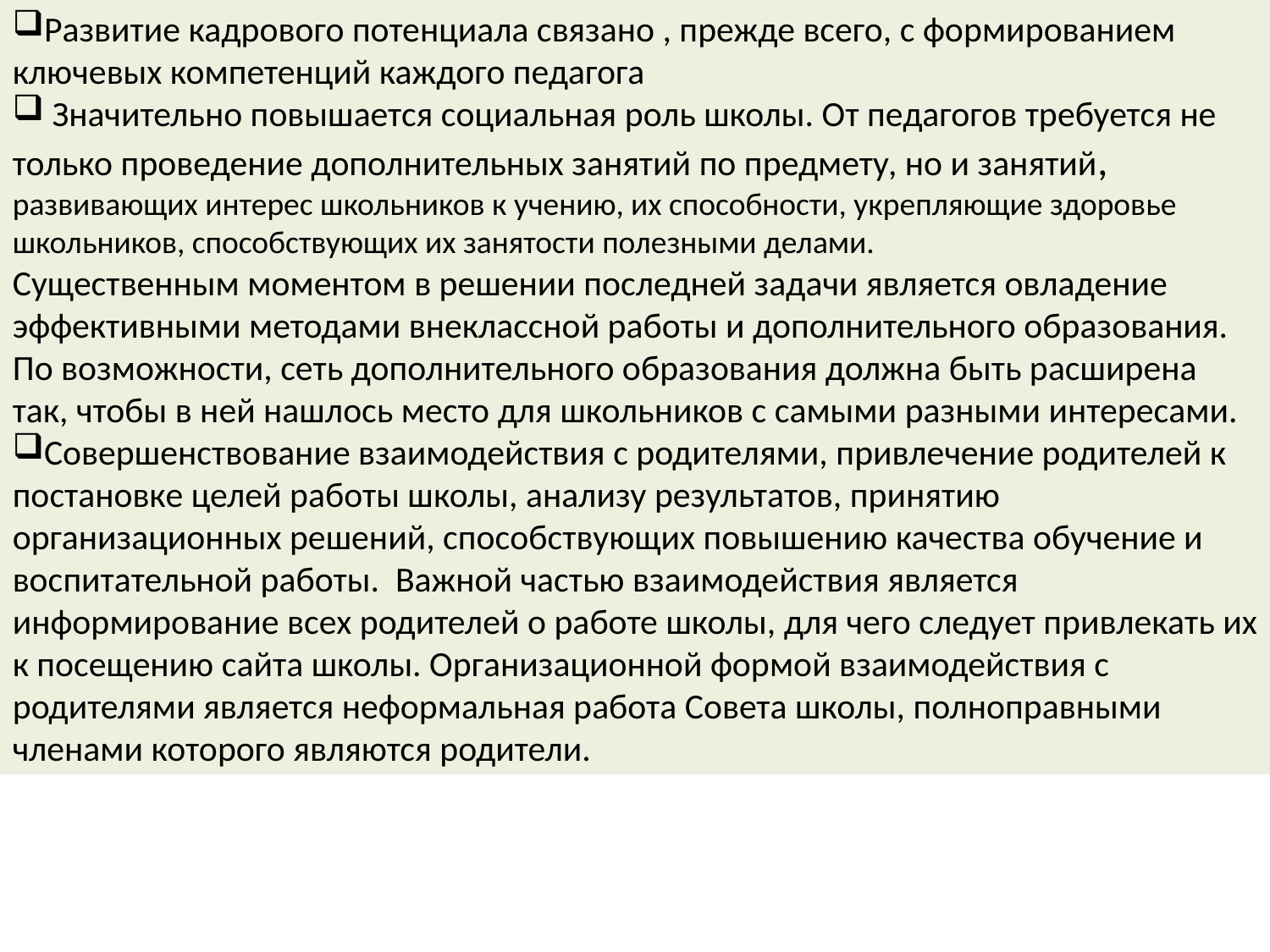

Развитие кадрового потенциала связано , прежде всего, с формированием ключевых компетенций каждого педагога
 Значительно повышается социальная роль школы. От педагогов требуется не только проведение дополнительных занятий по предмету, но и занятий, развивающих интерес школьников к учению, их способности, укрепляющие здоровье школьников, способствующих их занятости полезными делами.
Существенным моментом в решении последней задачи является овладение эффективными методами внеклассной работы и дополнительного образования. По возможности, сеть дополнительного образования должна быть расширена так, чтобы в ней нашлось место для школьников с самыми разными интересами.
Совершенствование взаимодействия с родителями, привлечение родителей к постановке целей работы школы, анализу результатов, принятию организационных решений, способствующих повышению качества обучение и воспитательной работы.  Важной частью взаимодействия является информирование всех родителей о работе школы, для чего следует привлекать их к посещению сайта школы. Организационной формой взаимодействия с родителями является неформальная работа Совета школы, полноправными членами которого являются родители.